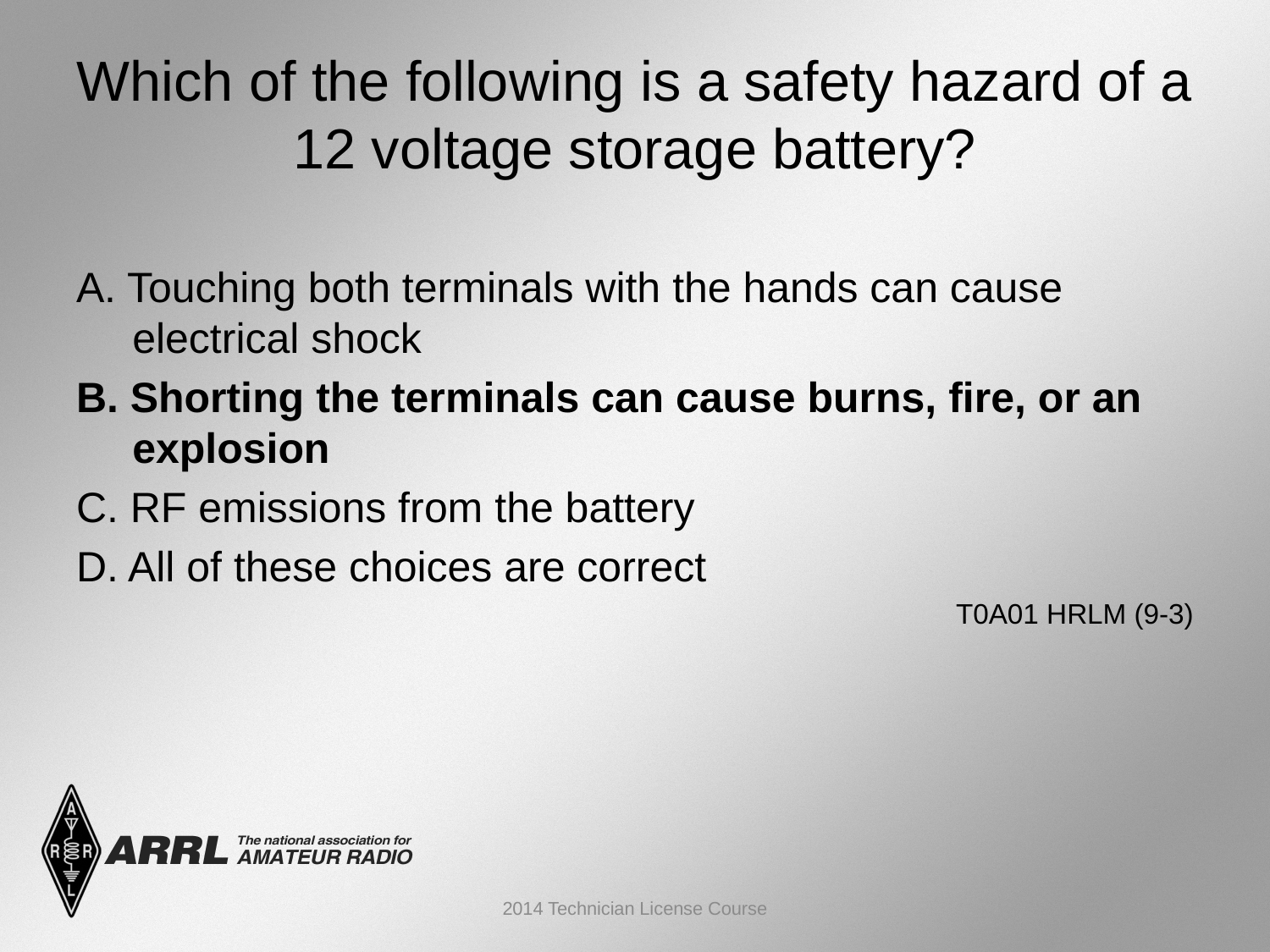

# Which of the following is a safety hazard of a 12 voltage storage battery?
A. Touching both terminals with the hands can cause electrical shock
B. Shorting the terminals can cause burns, fire, or an explosion
C. RF emissions from the battery
D. All of these choices are correct
 T0A01 HRLM (9-3)
2014 Technician License Course